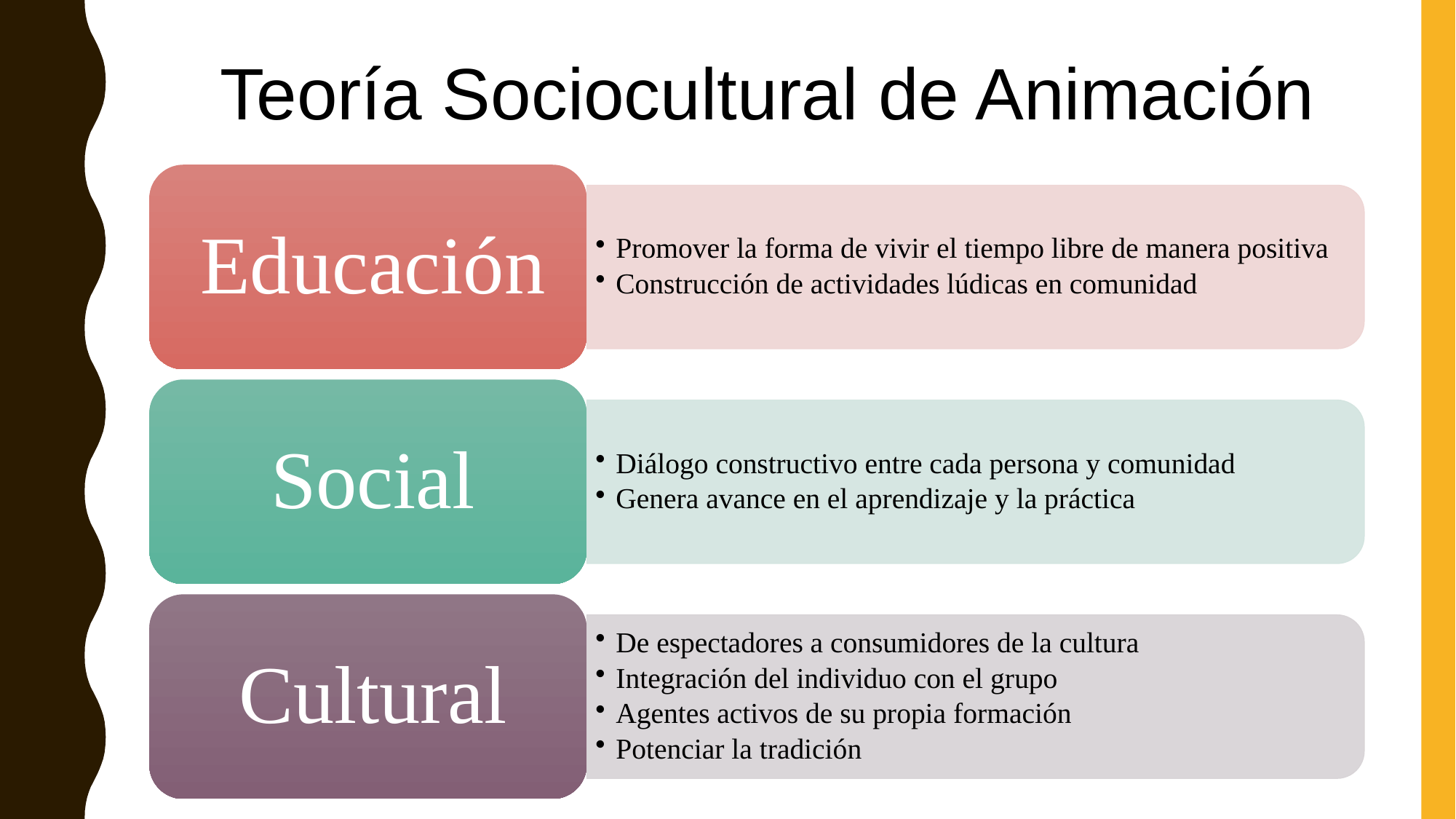

Teoría Sociocultural de Animación
Promover la forma de vivir el tiempo libre de manera positiva
Construcción de actividades lúdicas en comunidad
Educación
Diálogo constructivo entre cada persona y comunidad
Genera avance en el aprendizaje y la práctica
Social
De espectadores a consumidores de la cultura
Integración del individuo con el grupo
Agentes activos de su propia formación
Potenciar la tradición
Cultural